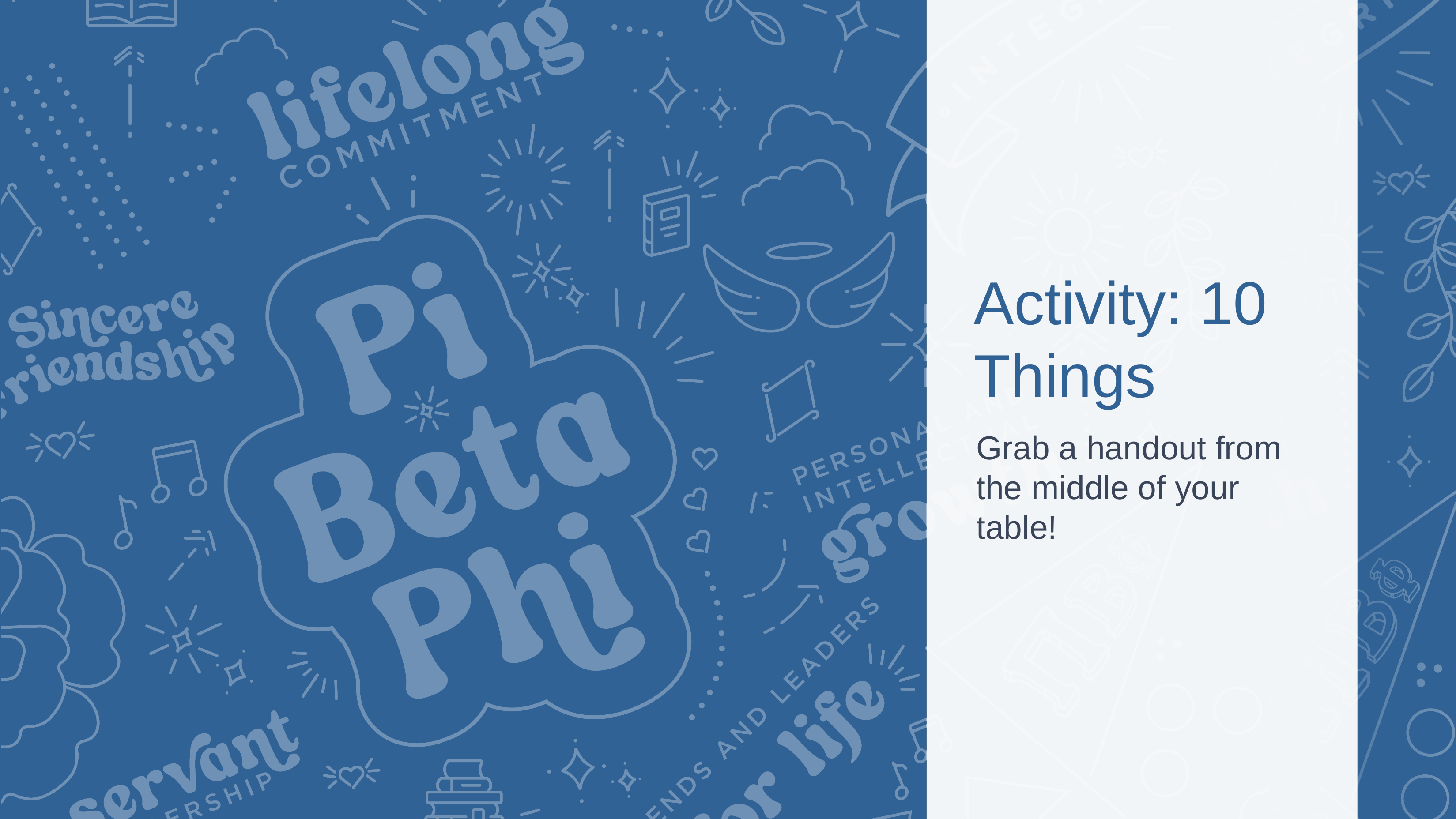

# Activity: 10 Things
Grab a handout from the middle of your table!